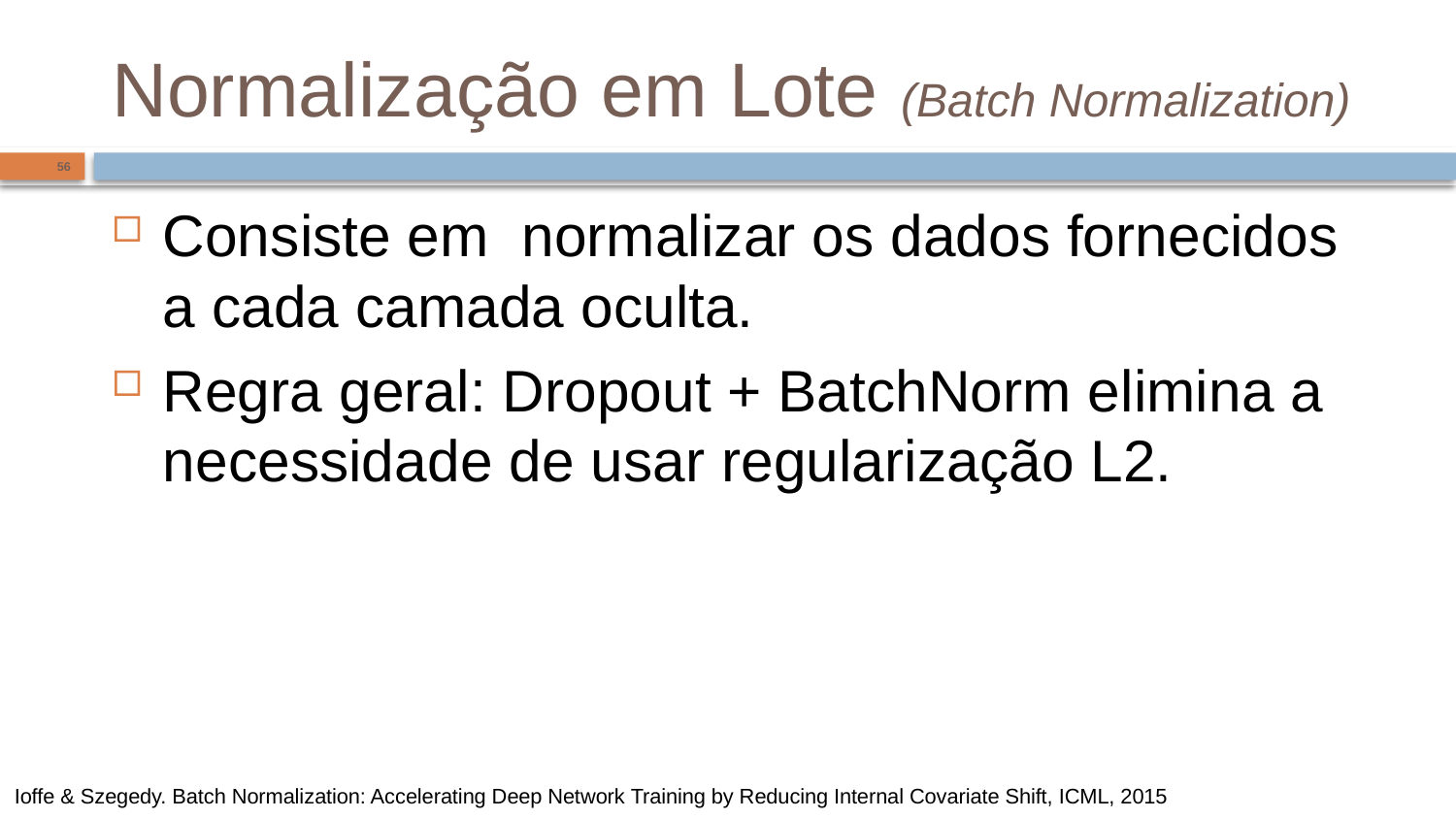

# Normalização em Lote (Batch Normalization)
56
Consiste em  normalizar os dados fornecidos a cada camada oculta.
Regra geral: Dropout + BatchNorm elimina a necessidade de usar regularização L2.
Ioffe & Szegedy. Batch Normalization: Accelerating Deep Network Training by Reducing Internal Covariate Shift, ICML, 2015